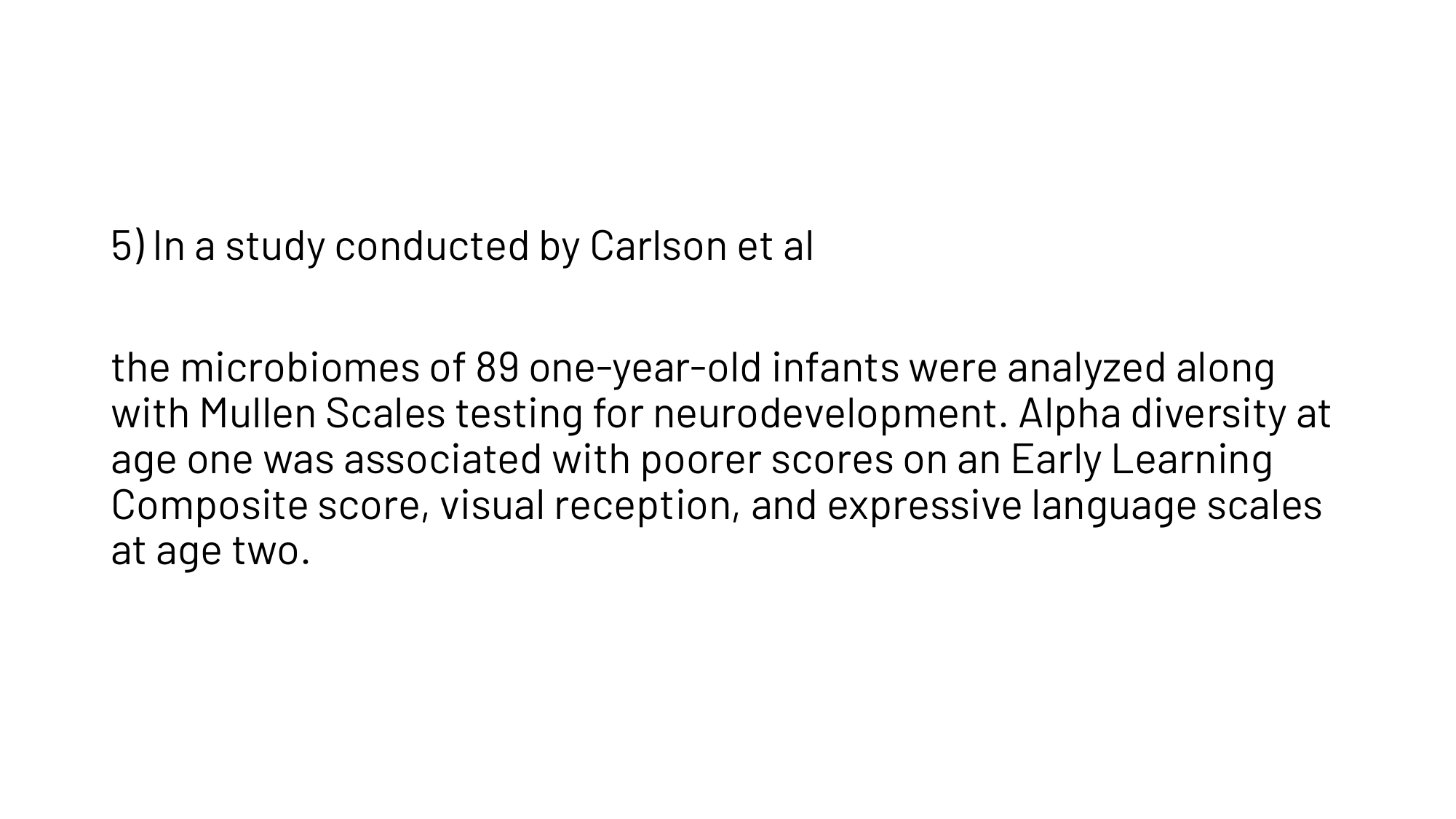

#
5) In a study conducted by Carlson et al

the microbiomes of 89 one-year-old infants were analyzed along with Mullen Scales testing for neurodevelopment. Alpha diversity at age one was associated with poorer scores on an Early Learning Composite score, visual reception, and expressive language scales at age two.